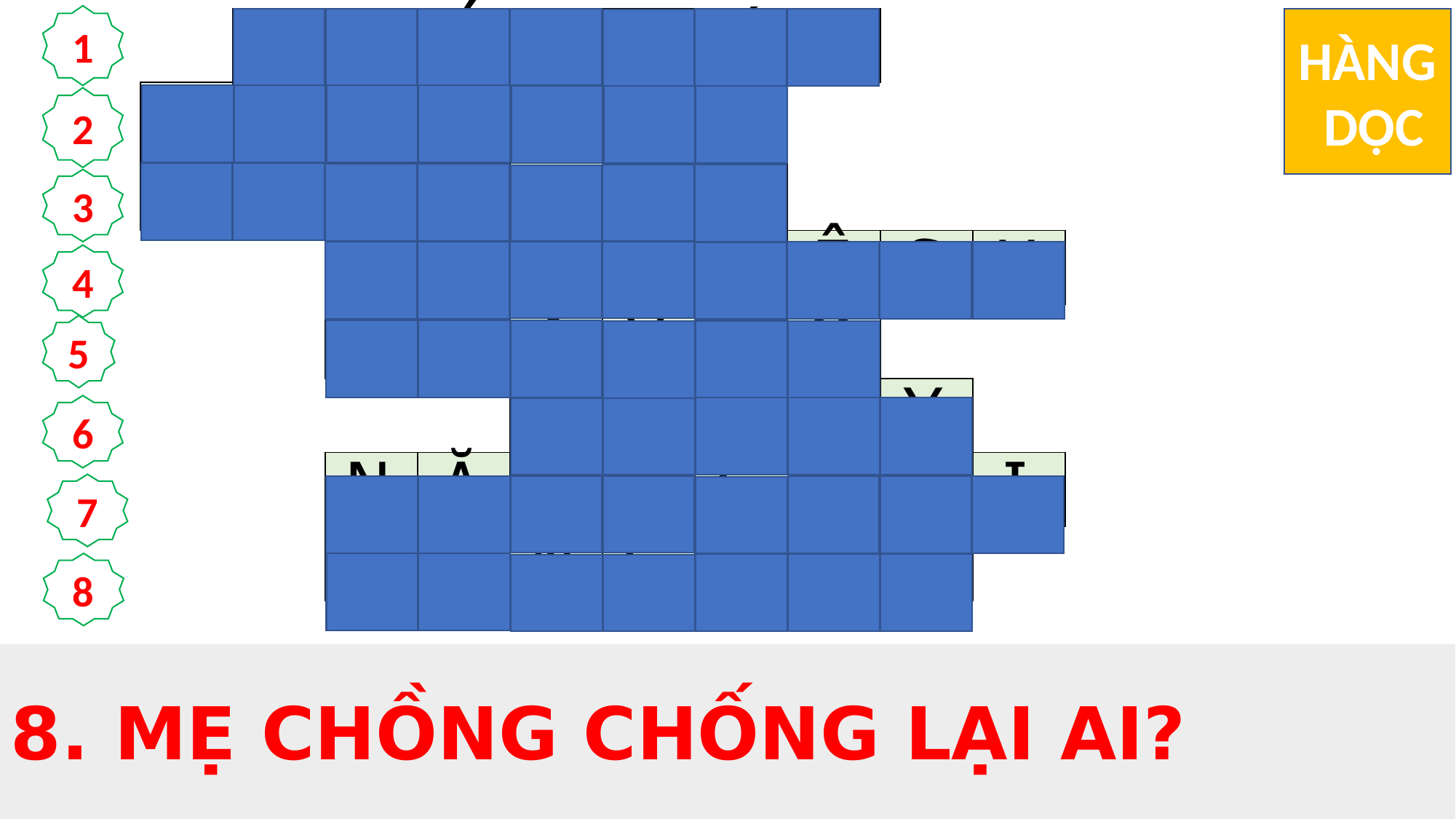

1
|  | T | R | Á | I | Đ | Ấ | T |  |  |  |  |
| --- | --- | --- | --- | --- | --- | --- | --- | --- | --- | --- | --- |
| P | H | É | P | R | Ử | A |  |  |  |  |  |
| H | Ò | A | B | Ì | N | H |  |  |  |  |  |
|  |  | Đ | Ứ | C | G | I | Ê | S | U |  |  |
|  |  | L | Ử | A | V | À | O |  |  |  |  |
|  |  |  |  | L | Ử | A | Ấ | Y |  |  |  |
|  |  | N | Ă | M | N | G | Ư | Ờ | I |  |  |
|  |  | N | À | N | G | D | Â | U |  |  |  |

HÀNG
 DỌC

2

3

4
5

6

7

8

8. MẸ CHỒNG CHỐNG LẠI AI?
1. "ANH EM TƯỞNG RẰNG THẦY ĐẾN ĐỂ BAN HOÀ BÌNH CHO ... ... SAO?
7. TRONG NHÀ CÓ BAO NHIÊU NGƯỜI CHỐNG LẠI NHAU?
6. THẦY NHỮNG ƯỚC MONG PHẢI CHI … … ĐÃ BÙNG LÊN.
3. ĐÂY LÀ ĐIỀU CÁC MÔN ĐỆ TƯỞNG ĐỨC GIÊSU ĐẾN ĐỂ BAN CHO TRÁI ĐẤT?
4. AI ĐÃ ĐẾN NÉM LỬA VÀO MẶT ĐẤT?
5. THẦY ĐÃ ĐẾN NÉM … … MẶT ĐẤT, VÀ THẦY NHỮNG ƯỚC MONG PHẢI CHI LỬA ẤY ĐÃ BÙNG LÊN.
2. ĐÂY LÀ ĐIỀU ĐỨC GIÊSU PHẢI CHỊU?